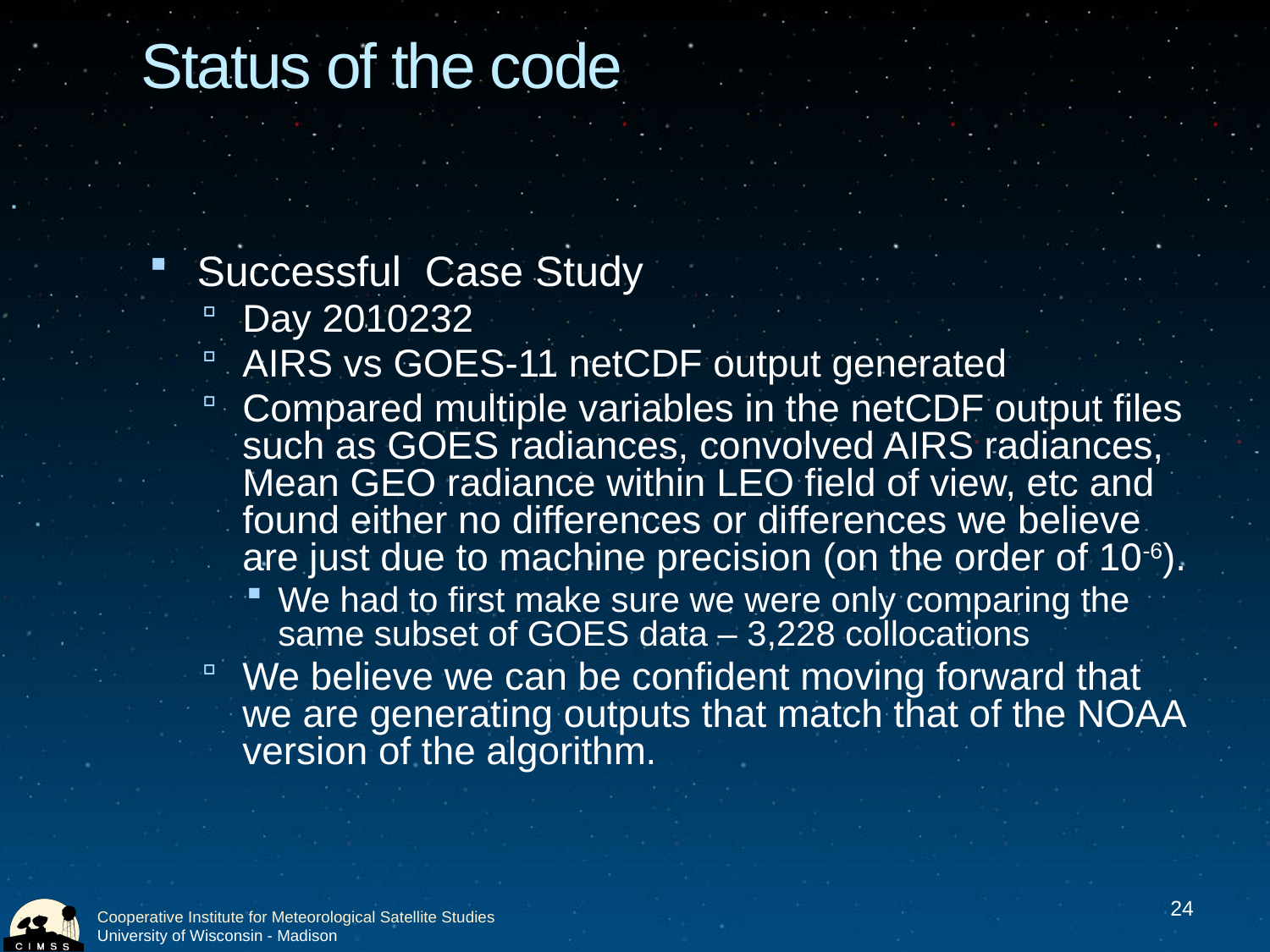

Status of the code
Successful  Case Study
Day 2010232
AIRS vs GOES-11 netCDF output generated
Compared multiple variables in the netCDF output files such as GOES radiances, convolved AIRS radiances,  Mean GEO radiance within LEO field of view, etc and found either no differences or differences we believe are just due to machine precision (on the order of 10-6).
We had to first make sure we were only comparing the same subset of GOES data – 3,228 collocations
We believe we can be confident moving forward that we are generating outputs that match that of the NOAA version of the algorithm.
24